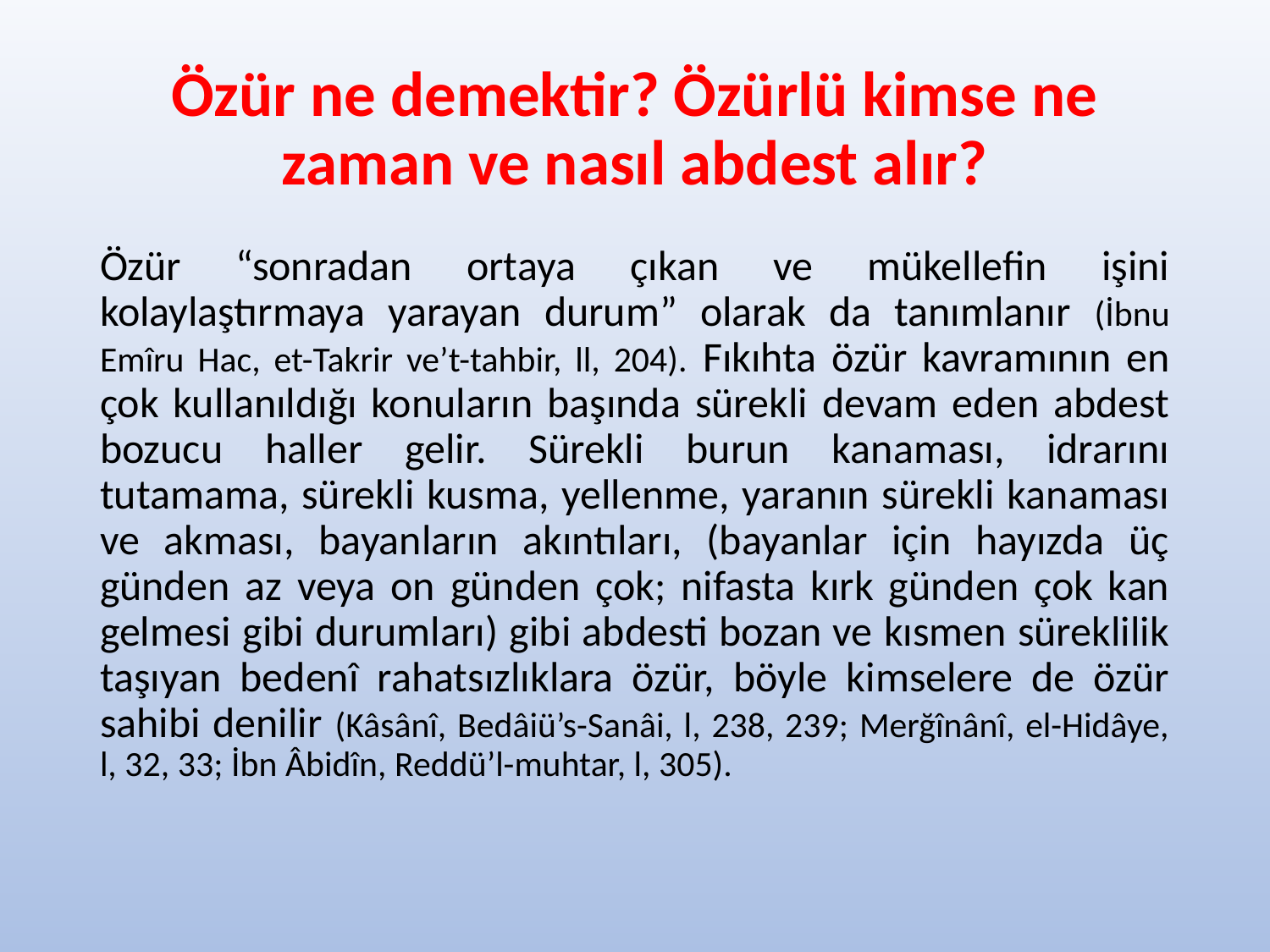

# Özür ne demektir? Özürlü kimse ne zaman ve nasıl abdest alır?
Özür “sonradan ortaya çıkan ve mükellefin işini kolaylaştırmaya yarayan durum” olarak da tanımlanır (İbnu Emîru Hac, et-Takrir ve’t-tahbir, ll, 204). Fıkıhta özür kavramının en çok kullanıldığı konuların başında sürekli devam eden abdest bozucu haller gelir. Sürekli burun kanaması, idrarını tutamama, sürekli kusma, yellenme, yaranın sürekli kanaması ve akması, bayanların akıntıları, (bayanlar için hayızda üç günden az veya on günden çok; nifasta kırk günden çok kan gelmesi gibi durumları) gibi abdesti bozan ve kısmen süreklilik taşıyan bedenî rahatsızlıklara özür, böyle kimselere de özür sahibi denilir (Kâsânî, Bedâiü’s-Sanâi, l, 238, 239; Merğînânî, el-Hidâye, l, 32, 33; İbn Âbidîn, Reddü’l-muhtar, l, 305).